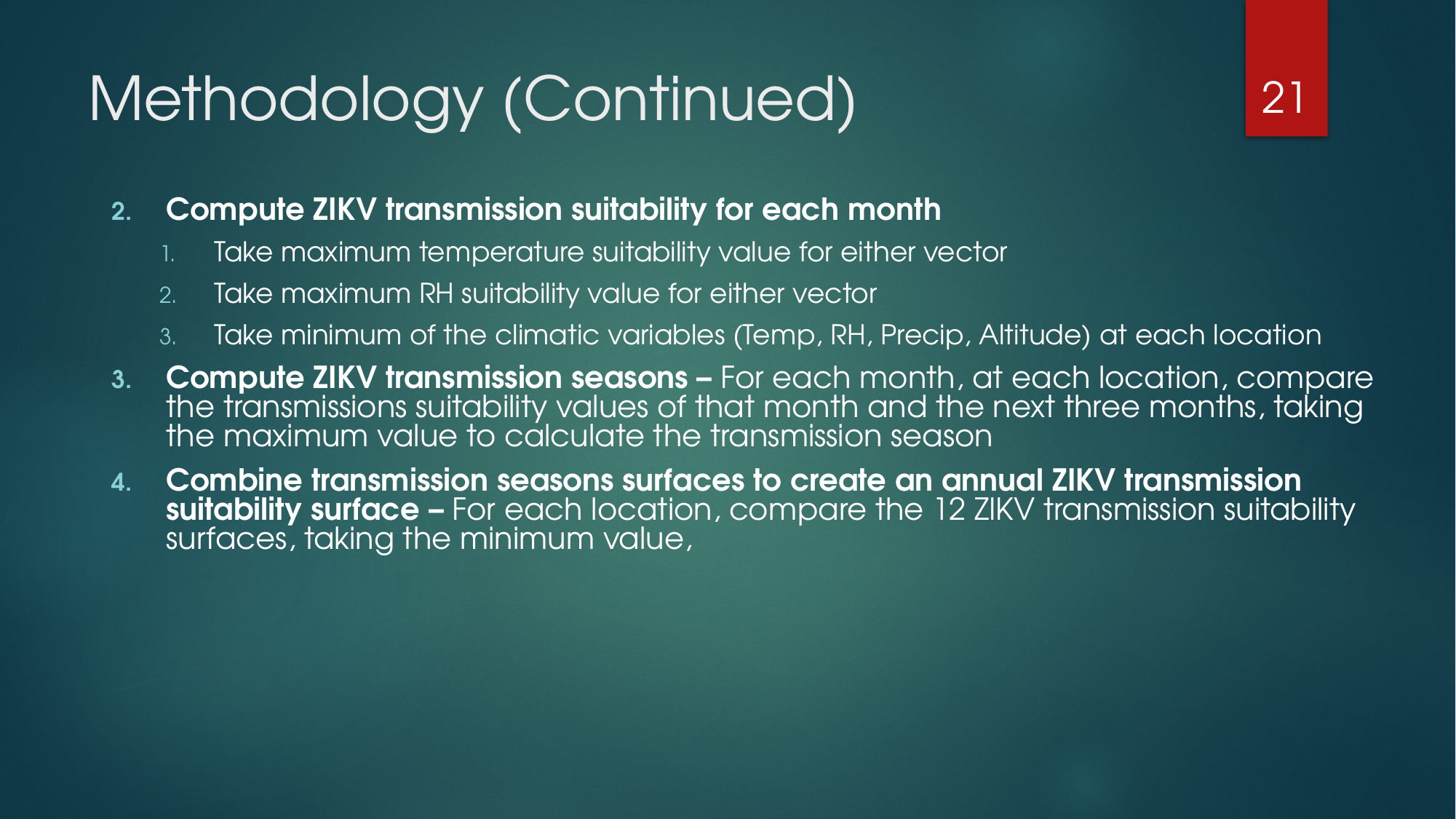

21
# Methodology (Continued)
Compute ZIKV transmission suitability for each month
Take maximum temperature suitability value for either vector
Take maximum RH suitability value for either vector
Take minimum of the climatic variables (Temp, RH, Precip, Altitude) at each location
Compute ZIKV transmission seasons – For each month, at each location, compare the transmissions suitability values of that month and the next three months, taking the maximum value to calculate the transmission season
Combine transmission seasons surfaces to create an annual ZIKV transmission suitability surface – For each location, compare the 12 ZIKV transmission suitability surfaces, taking the minimum value,